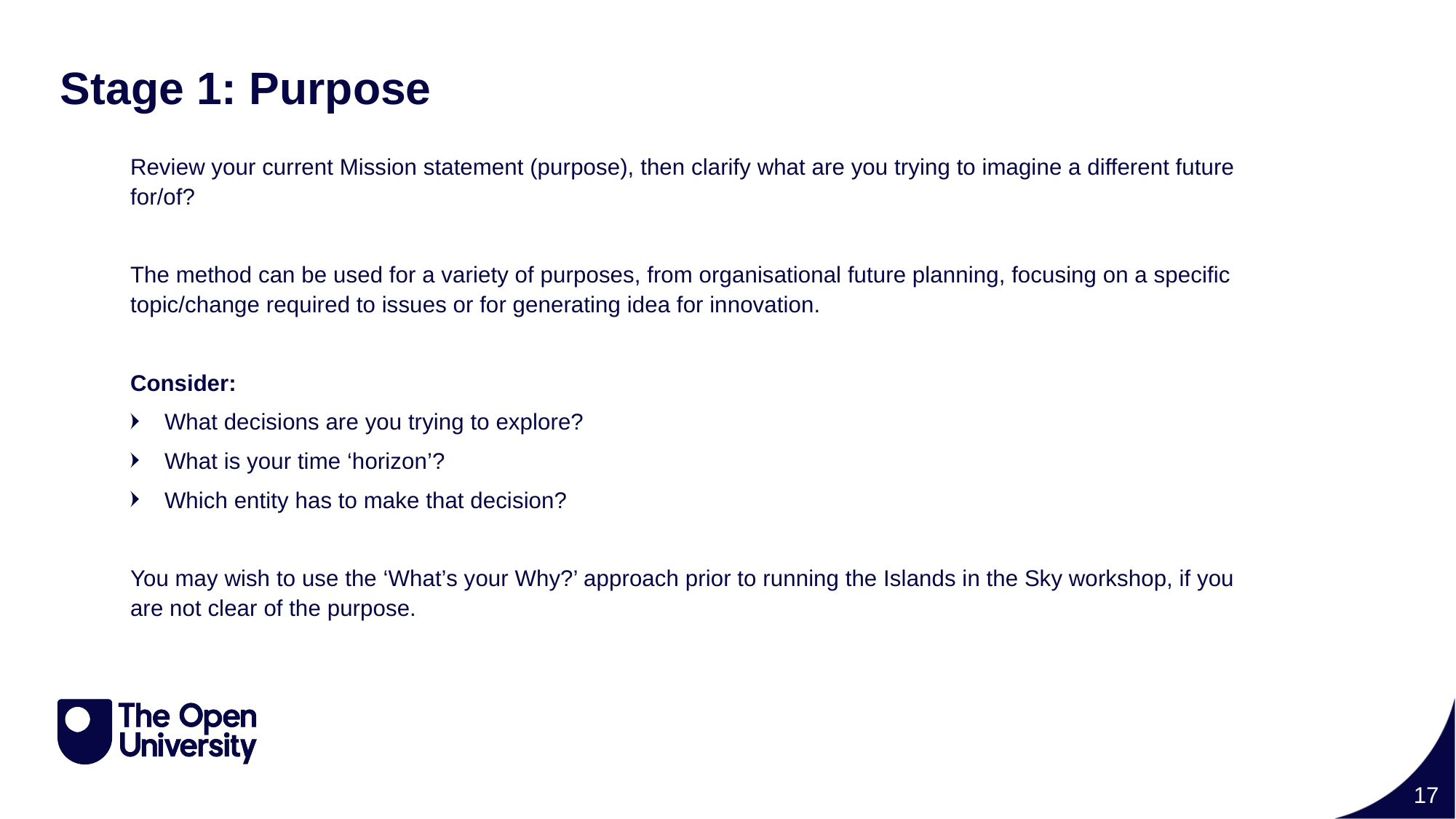

Stage 1: Purpose
Review your current Mission statement (purpose), then clarify what are you trying to imagine a different future for/of?

The method can be used for a variety of purposes, from organisational future planning, focusing on a specific topic/change required to issues or for generating idea for innovation.

Consider:
What decisions are you trying to explore?
What is your time ‘horizon’?
Which entity has to make that decision?

You may wish to use the ‘What’s your Why?’ approach prior to running the Islands in the Sky workshop, if you are not clear of the purpose.